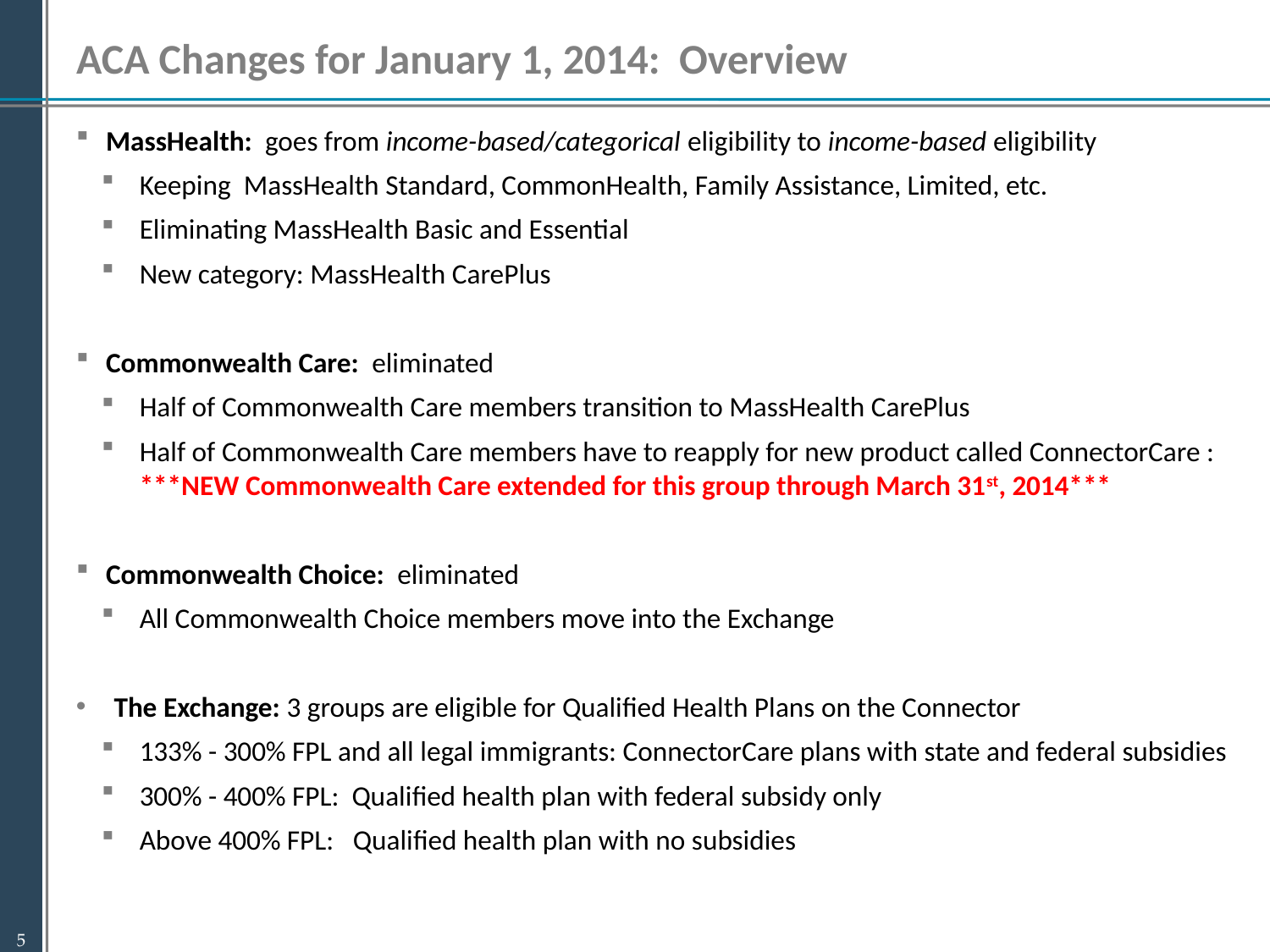

ACA Changes for January 1, 2014:  Overview
MassHealth:  goes from income-based/categorical eligibility to income-based eligibility
Keeping  MassHealth Standard, CommonHealth, Family Assistance, Limited, etc.
Eliminating MassHealth Basic and Essential
New category: MassHealth CarePlus

Commonwealth Care:  eliminated
Half of Commonwealth Care members transition to MassHealth CarePlus
Half of Commonwealth Care members have to reapply for new product called ConnectorCare : ***NEW Commonwealth Care extended for this group through March 31st, 2014***

Commonwealth Choice:  eliminated
All Commonwealth Choice members move into the Exchange

The Exchange: 3 groups are eligible for Qualified Health Plans on the Connector
133% - 300% FPL and all legal immigrants: ConnectorCare plans with state and federal subsidies
300% - 400% FPL:  Qualified health plan with federal subsidy only
Above 400% FPL:   Qualified health plan with no subsidies

5